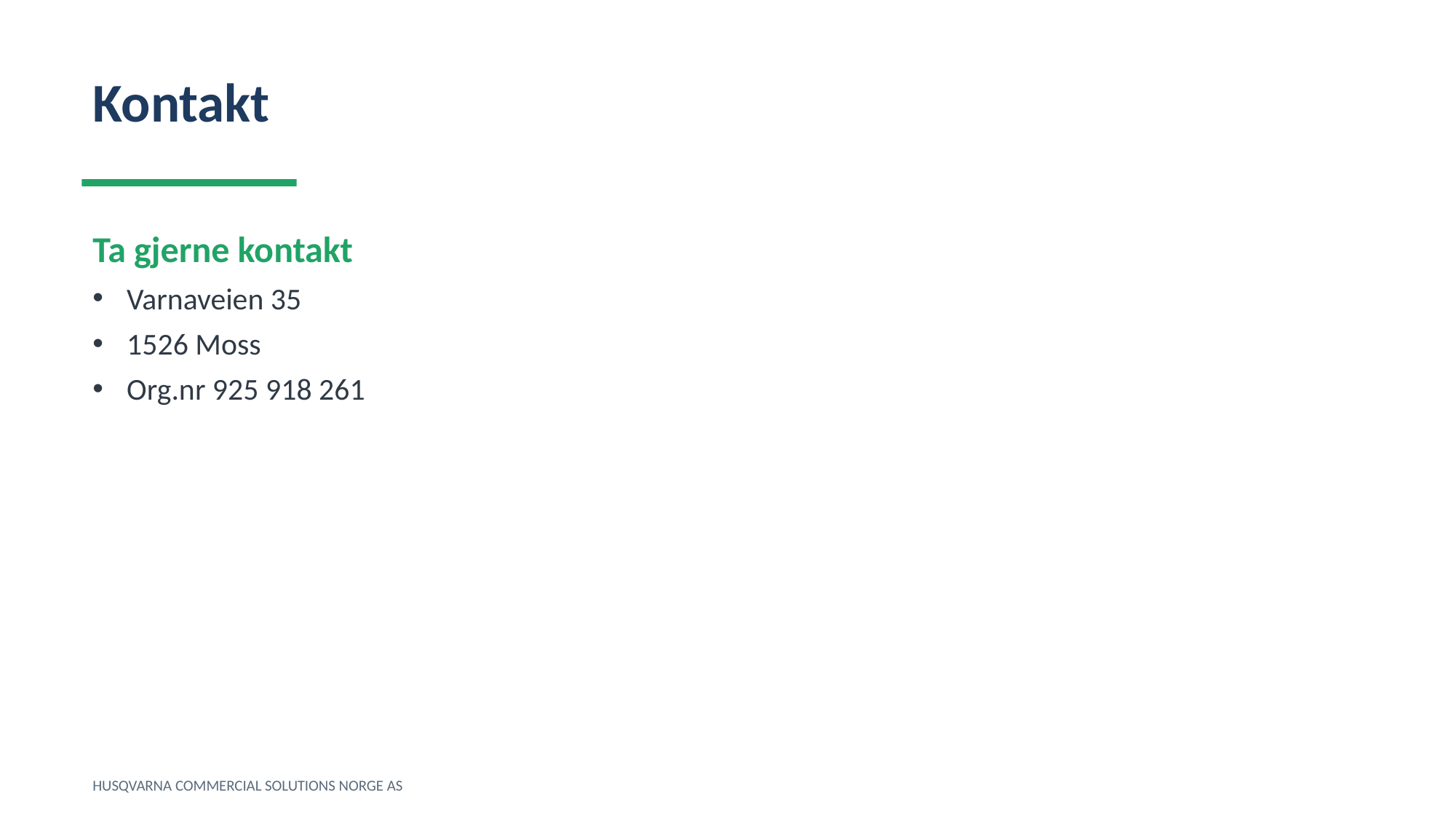

Kontakt

Ta gjerne kontakt
Varnaveien 35
1526 Moss
Org.nr 925 918 261
HUSQVARNA COMMERCIAL SOLUTIONS NORGE AS